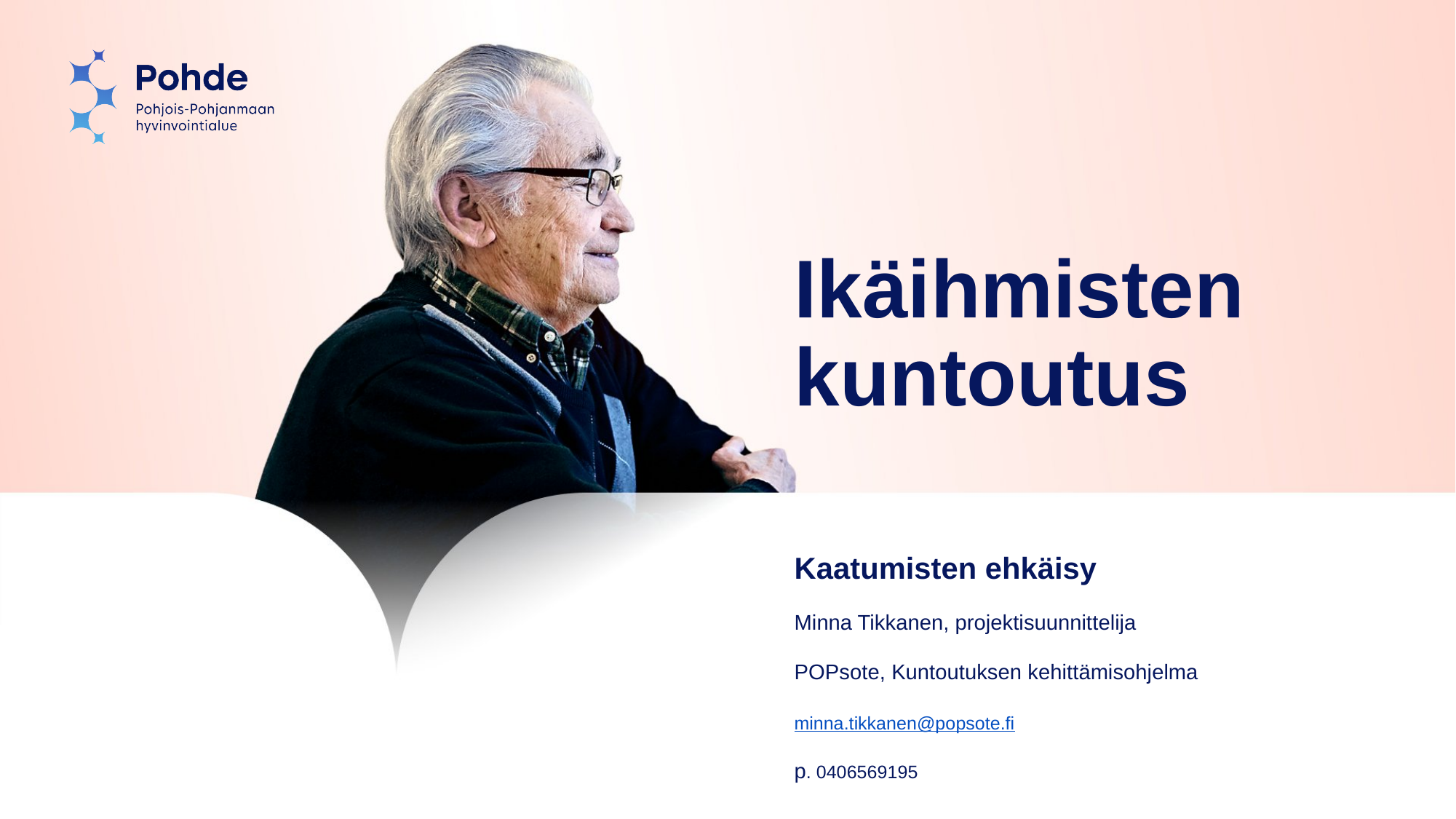

# Ikäihmisten kuntoutus
Kaatumisten ehkäisy
Minna Tikkanen, projektisuunnittelija
POPsote, Kuntoutuksen kehittämisohjelma
minna.tikkanen@popsote.fi
p. 0406569195